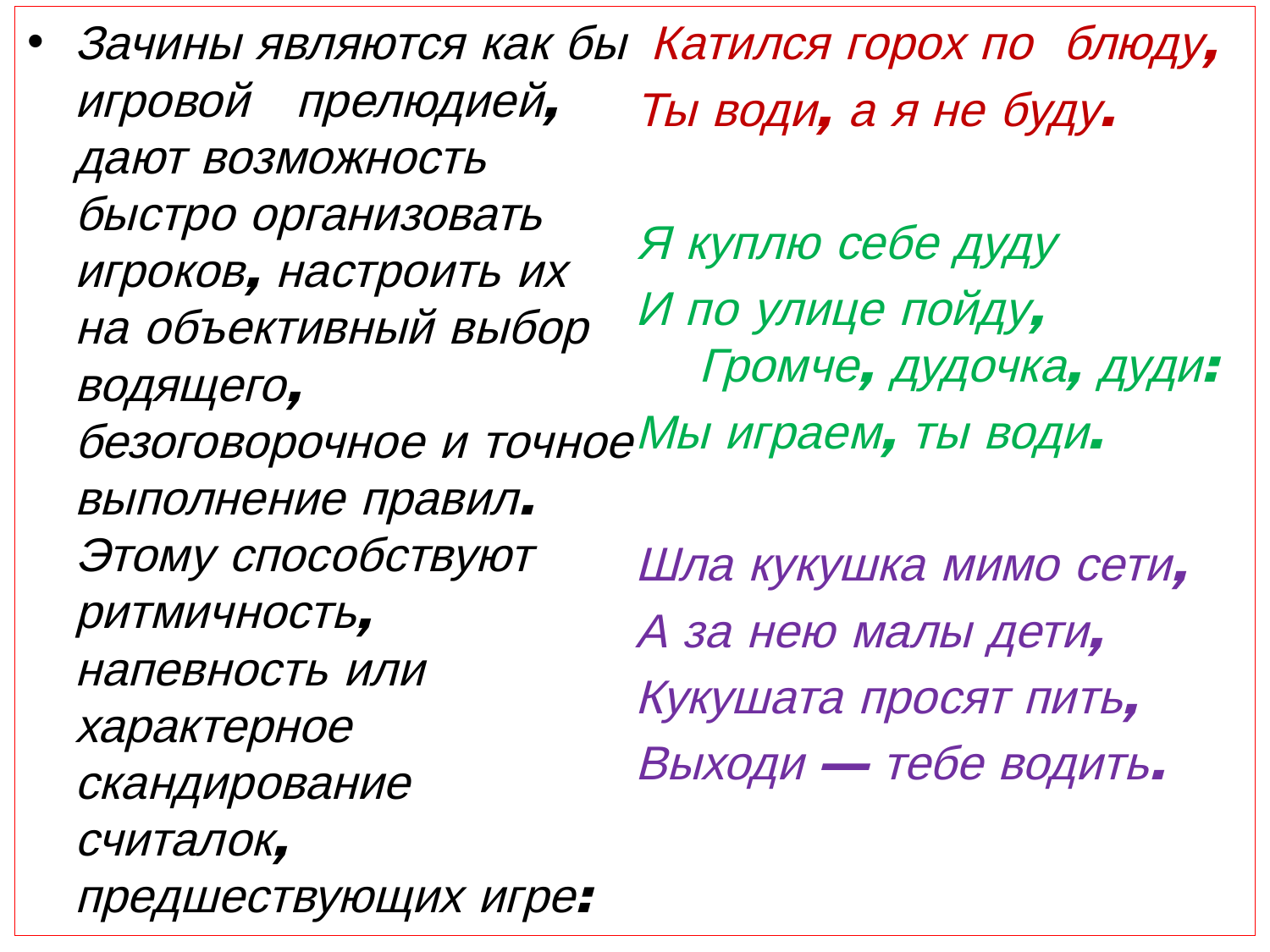

Зачины являются как бы игровой   прелюдией, дают возможность быстро орга­низовать игроков, настроить их на объектив­ный выбор водящего, безоговорочное и точ­ное выполнение правил. Этому способствуют ритмичность, напевность или характерное скандирование считалок, предшествующих игре:
 Катился горох по  блюду,
Ты води, а я не буду.

Я куплю себе дуду
И по улице пойду,                 Громче, дудочка, дуди:
Мы играем, ты води.

Шла кукушка мимо сети,
А за нею малы дети,
Кукушата просят пить,
Выходи — тебе водить.